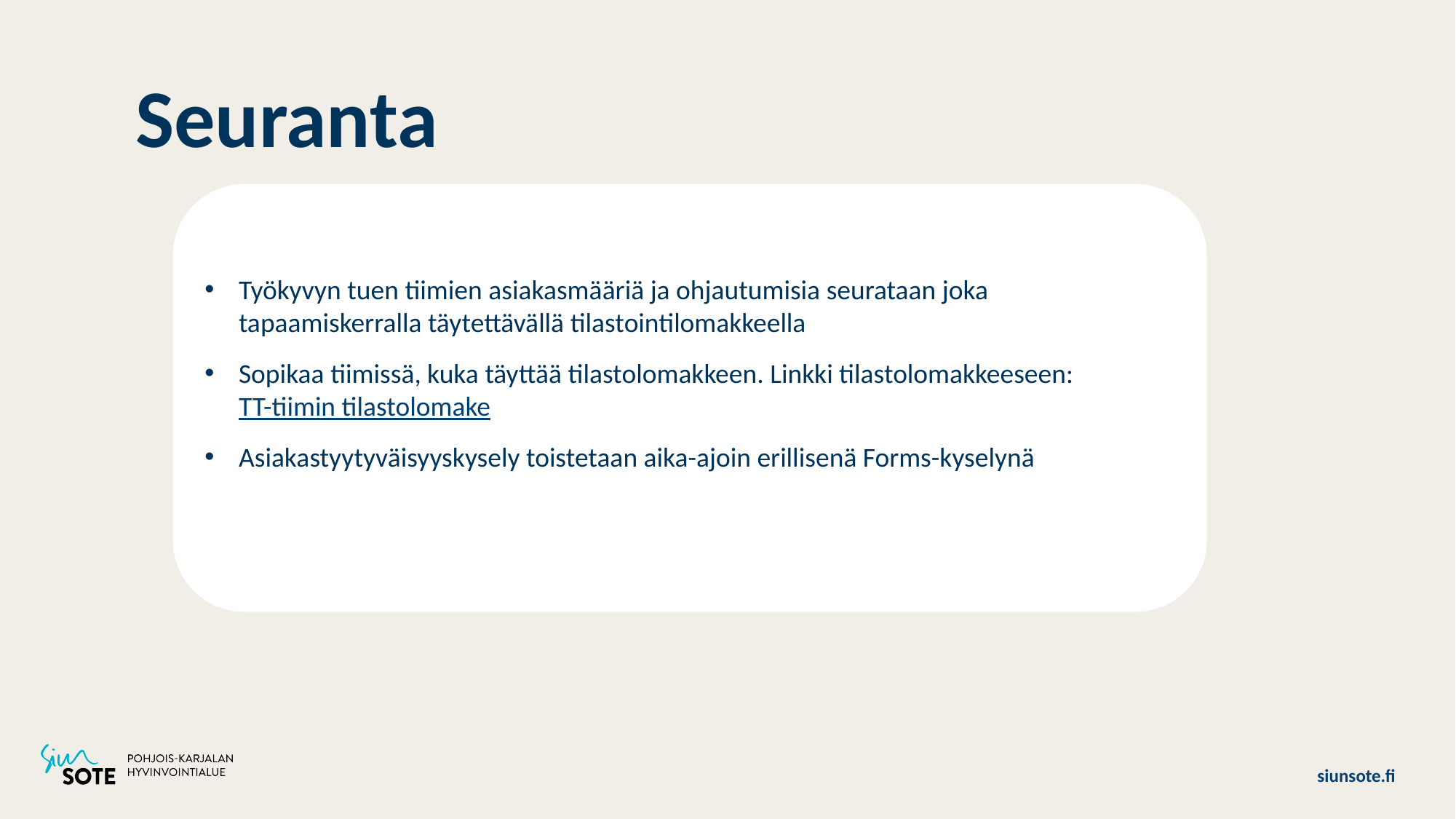

Seuranta
Työkyvyn tuen tiimien asiakasmääriä ja ohjautumisia seurataan joka tapaamiskerralla täytettävällä tilastointilomakkeella
Sopikaa tiimissä, kuka täyttää tilastolomakkeen. Linkki tilastolomakkeeseen: TT-tiimin tilastolomake
Asiakastyytyväisyyskysely toistetaan aika-ajoin erillisenä Forms-kyselynä